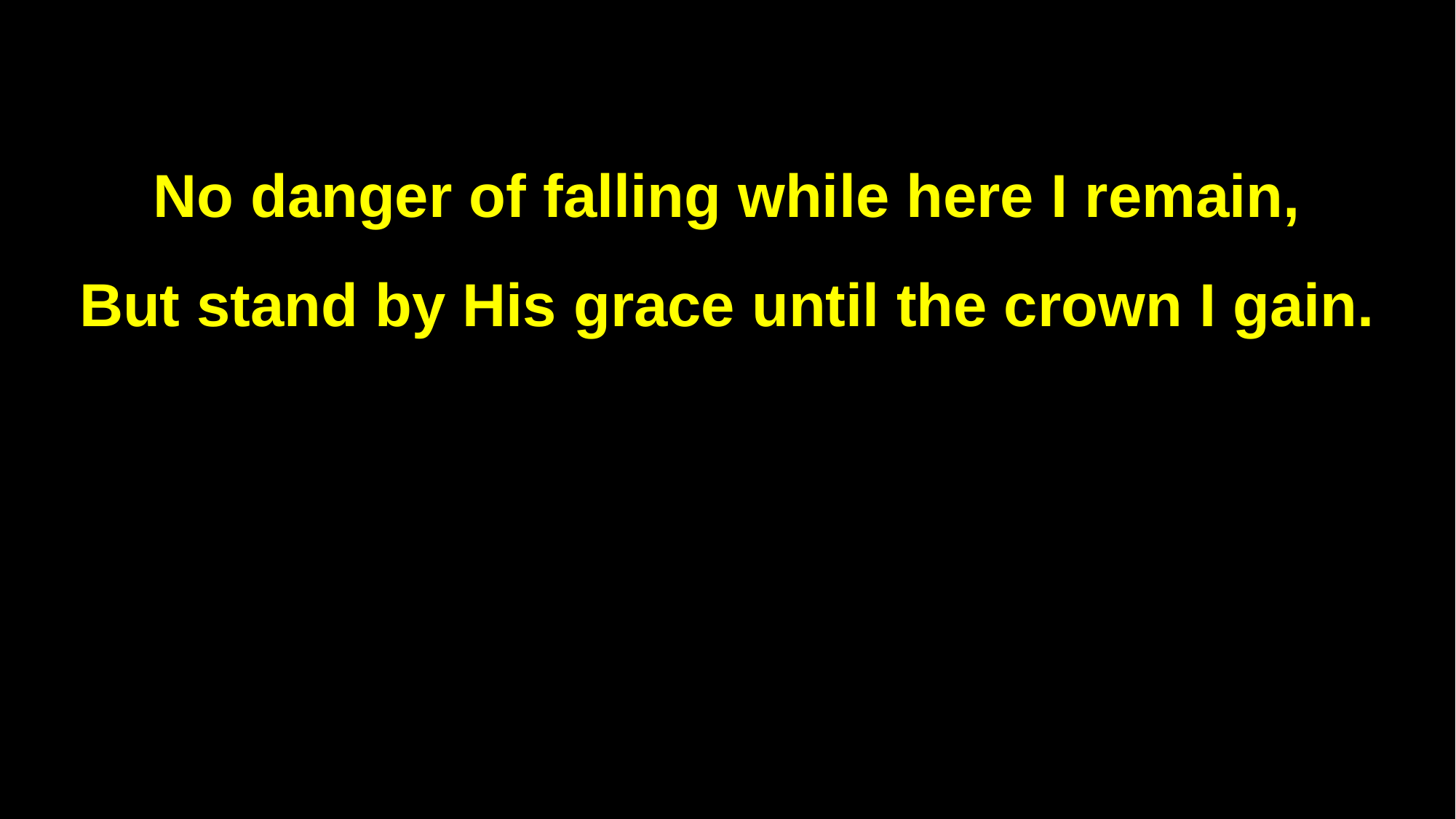

No danger of falling while here I remain,
But stand by His grace until the crown I gain.